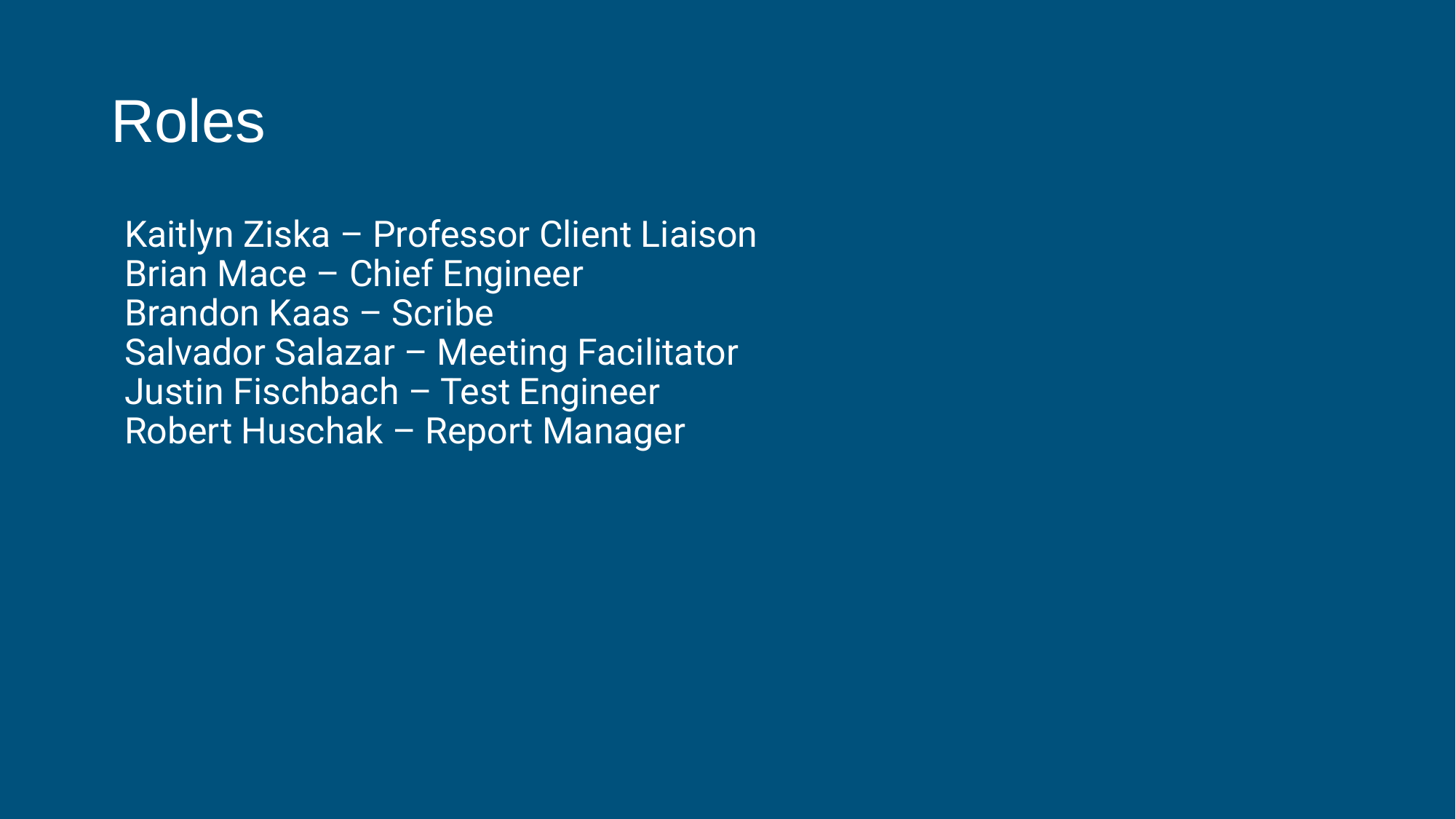

# Roles

Kaitlyn Ziska – Professor Client Liaison
Brian Mace – Chief Engineer
Brandon Kaas – Scribe
Salvador Salazar – Meeting Facilitator
Justin Fischbach – Test Engineer
Robert Huschak – Report Manager